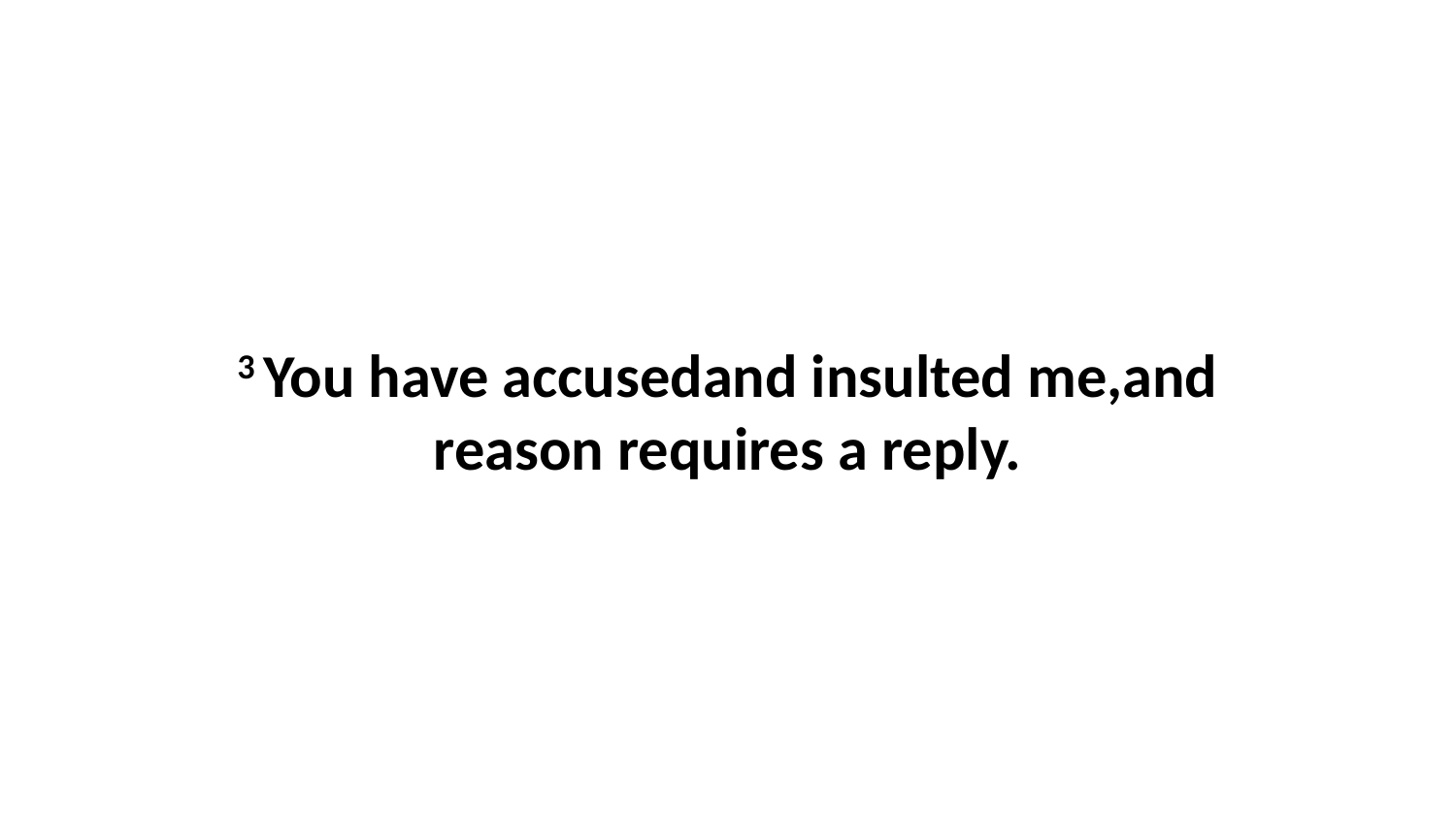

3 You have accusedand insulted me,and reason requires a reply.